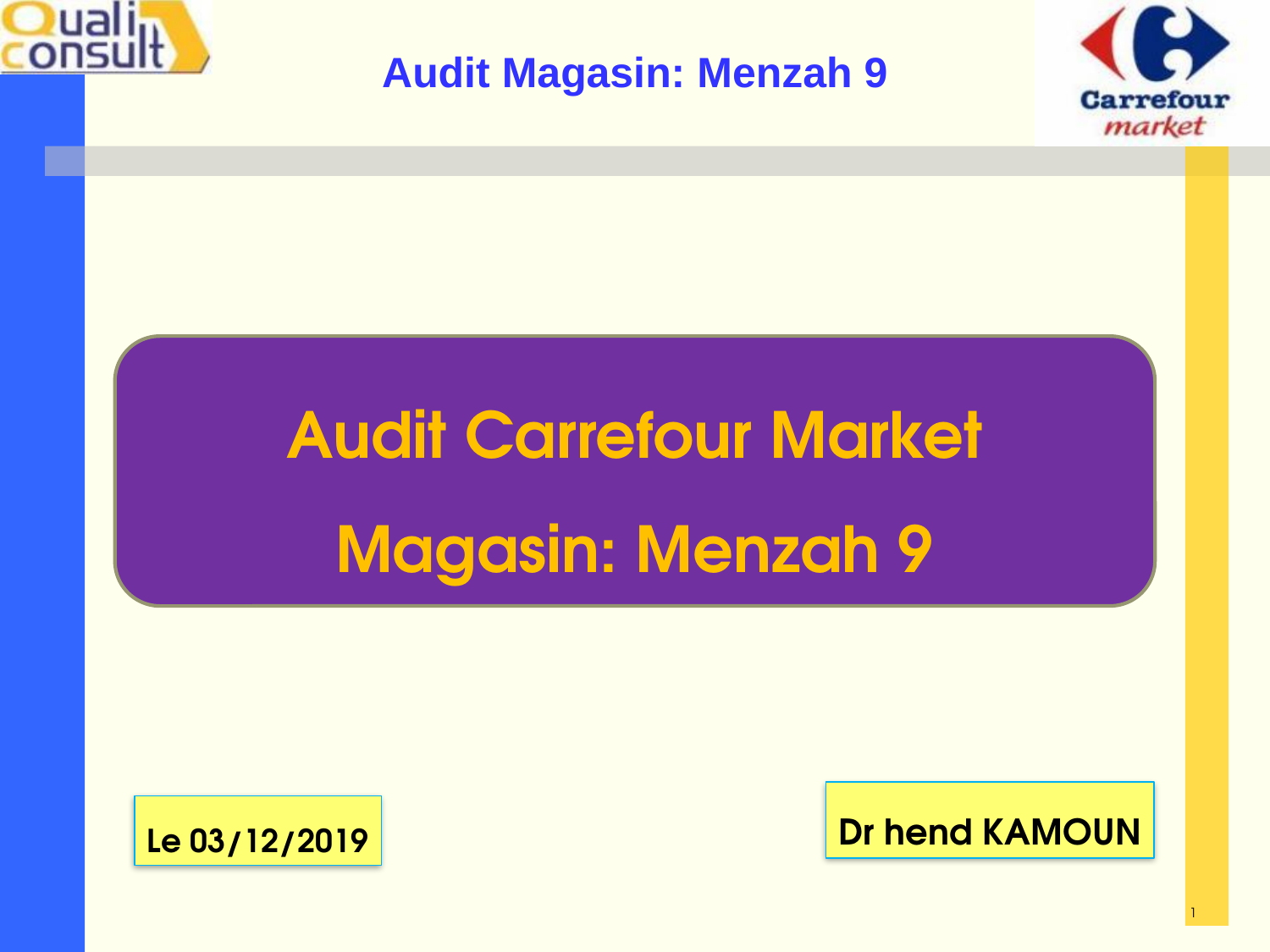

Audit Carrefour Market
Magasin: Menzah 9
Dr hend KAMOUN
Le 03/12/2019